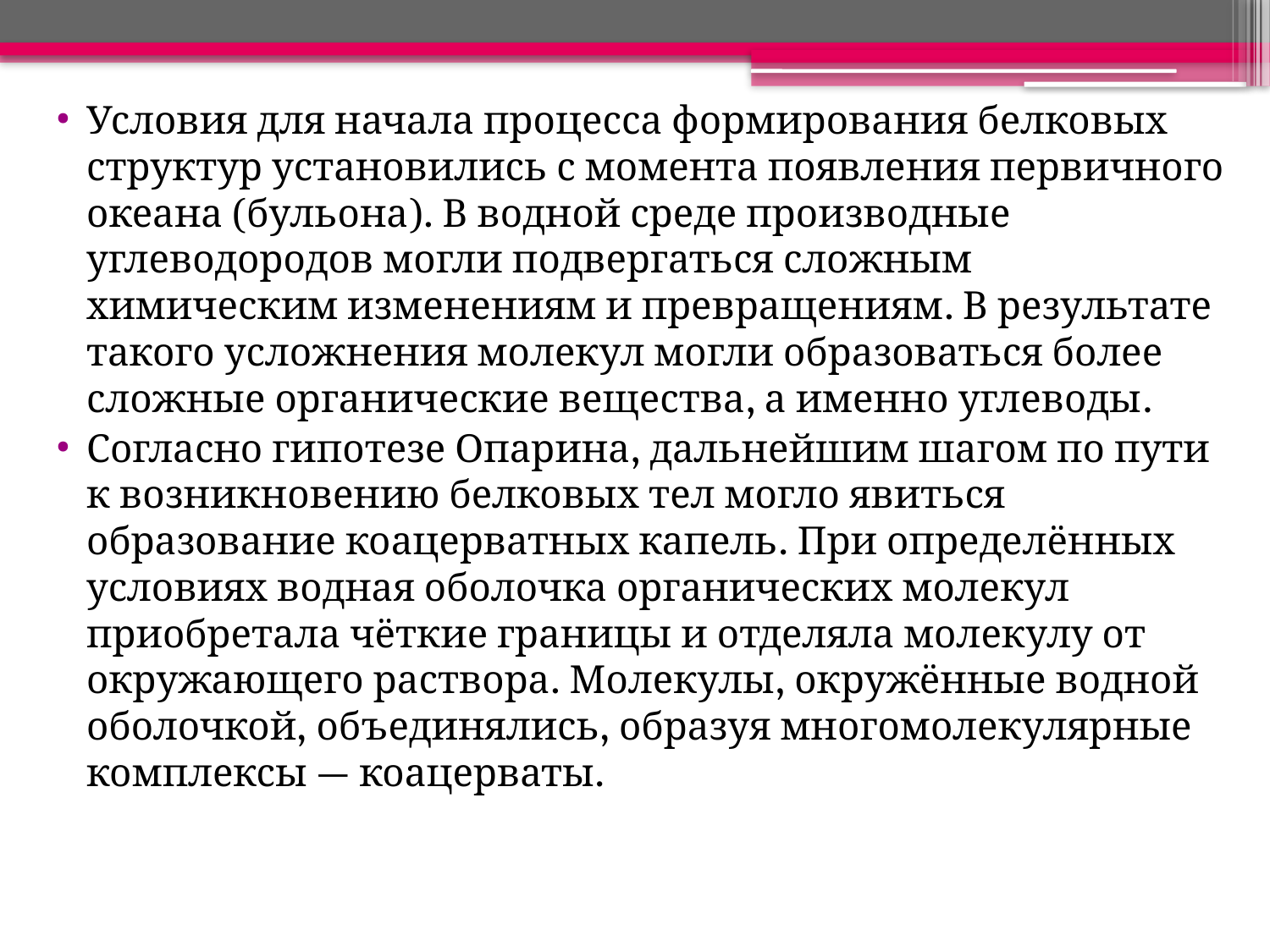

Условия для начала процесса формирования белковых структур установились с момента появления первичного океана (бульона). В водной среде производные углеводородов могли подвергаться сложным химическим изменениям и превращениям. В результате такого усложнения молекул могли образоваться более сложные органические вещества, а именно углеводы.
Согласно гипотезе Опарина, дальнейшим шагом по пути к возникновению белковых тел могло явиться образование коацерватных капель. При определённых условиях водная оболочка органических молекул приобретала чёткие границы и отделяла молекулу от окружающего раствора. Молекулы, окружённые водной оболочкой, объединялись, образуя многомолекулярные комплексы — коацерваты.